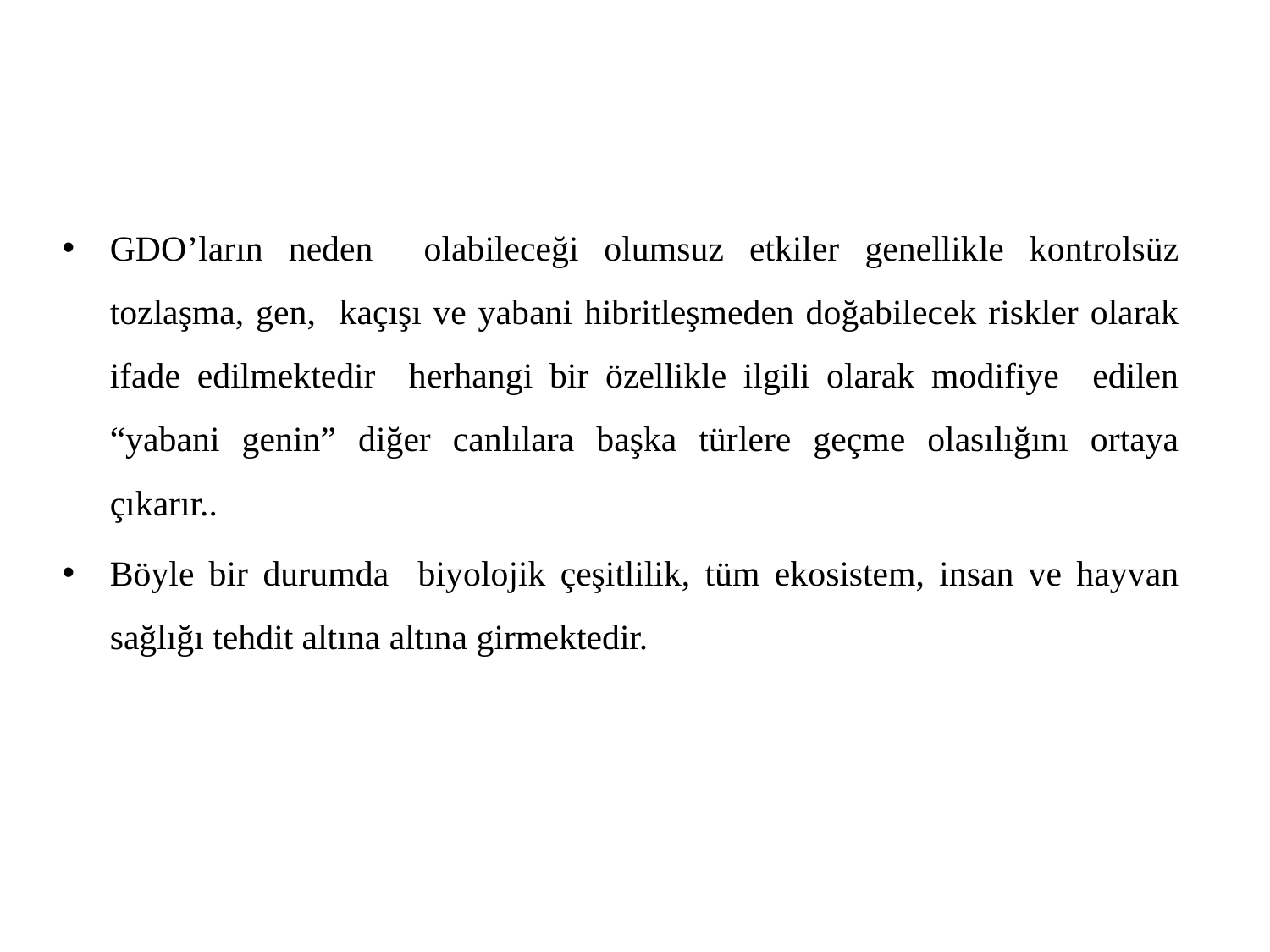

GDO’ların neden  olabileceği olumsuz etkiler genellikle kontrolsüz tozlaşma, gen,  kaçışı ve yabani hibritleşmeden doğabilecek riskler olarak ifade edilmektedir  herhangi bir özellikle ilgili olarak modifiye  edilen “yabani genin” diğer canlılara başka türlere geçme olasılığını ortaya çıkarır..
Böyle bir durumda  biyolojik çeşitlilik, tüm ekosistem, insan ve hayvan sağlığı tehdit altına altına girmektedir.